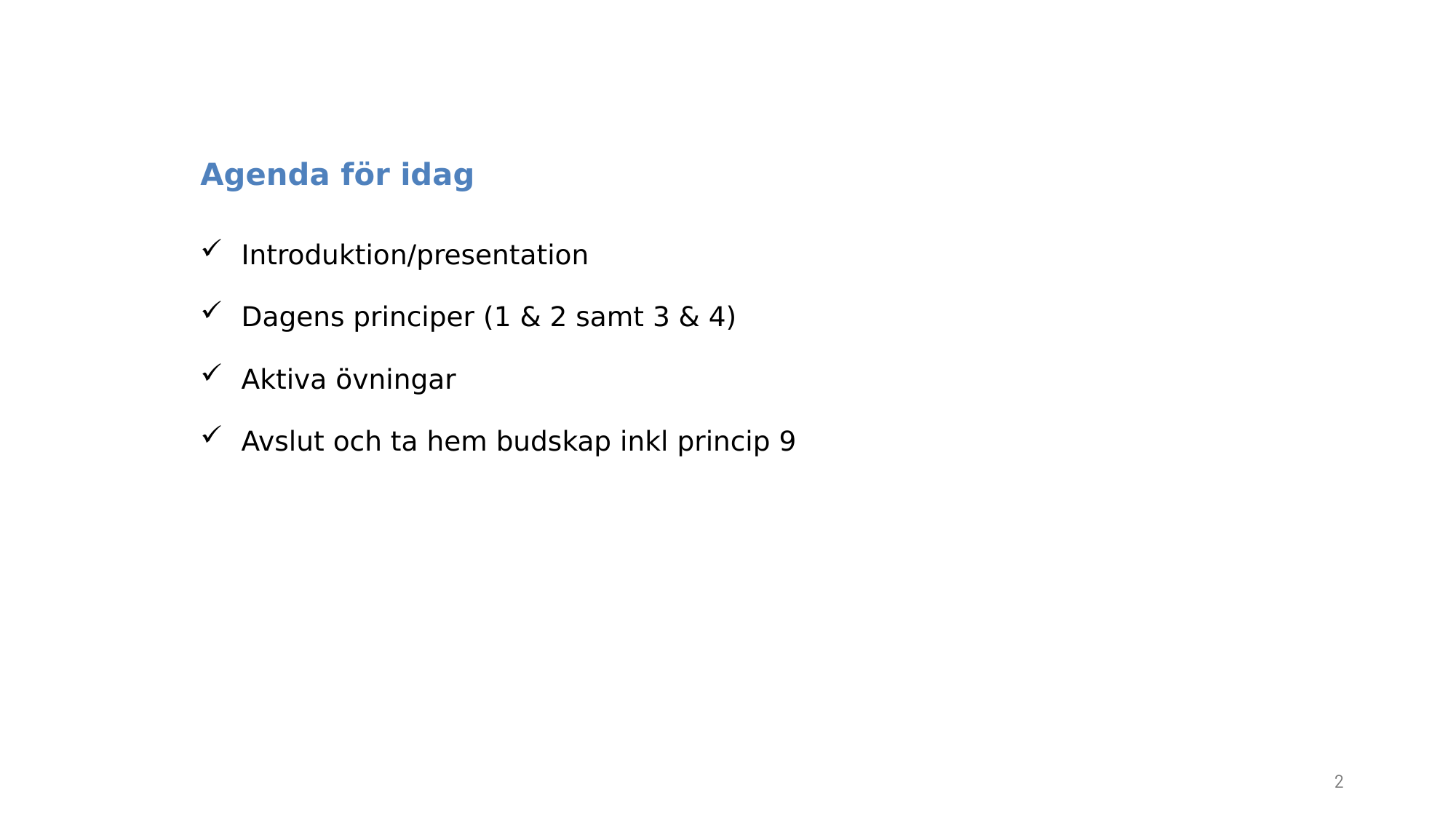

Agenda för idag

Introduktion/presentation

Dagens principer (1 & 2 samt 3 & 4)

Aktiva övningar

Avslut och ta hem budskap inkl princip 9

2